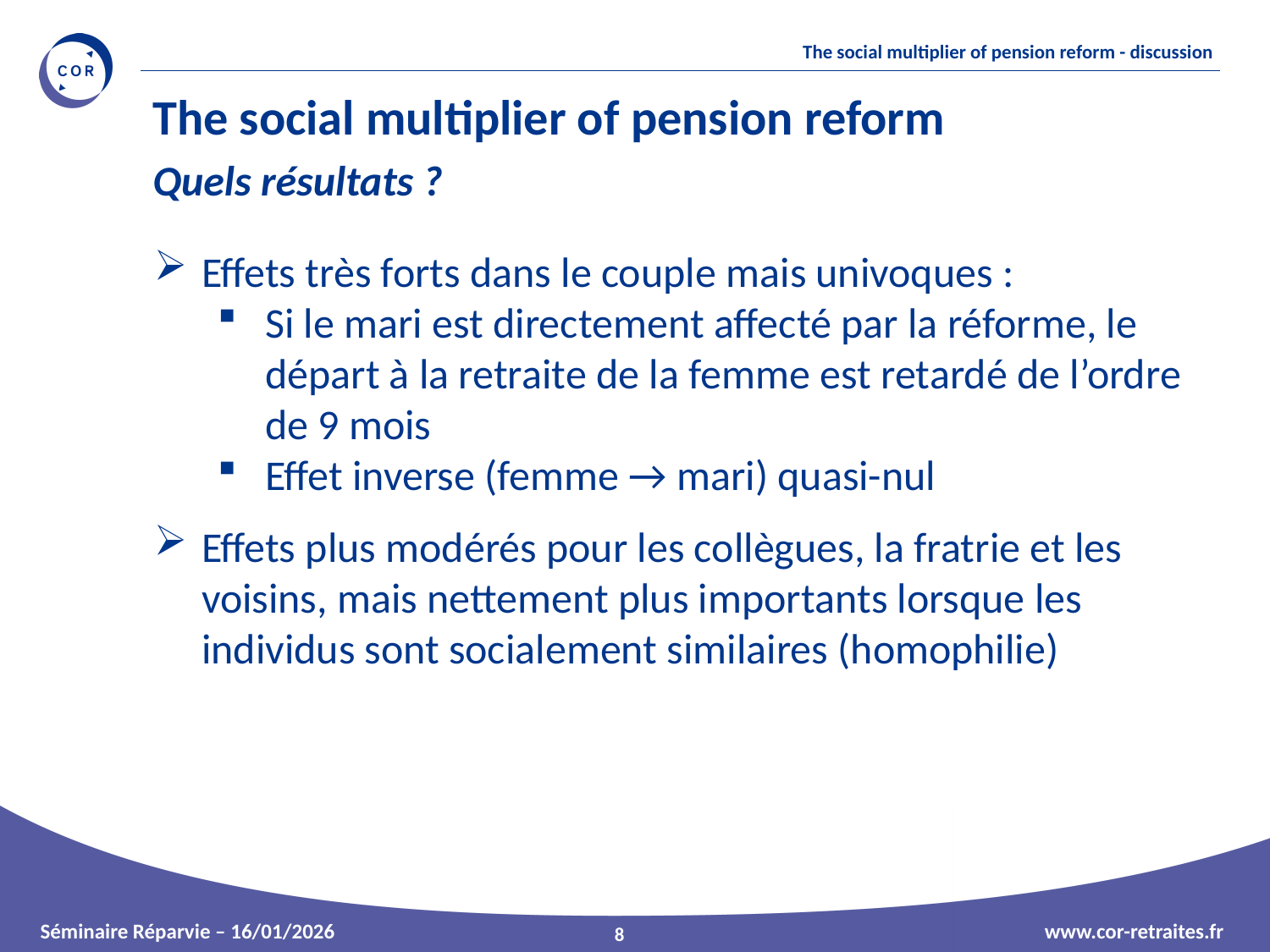

The social multiplier of pension reform
Quels résultats ?

Effets très forts dans le couple mais univoques :
Si le mari est directement affecté par la réforme, le départ à la retraite de la femme est retardé de l’ordre de 9 mois
Effet inverse (femme → mari) quasi-nul
Effets plus modérés pour les collègues, la fratrie et les voisins, mais nettement plus importants lorsque les individus sont socialement similaires (homophilie)